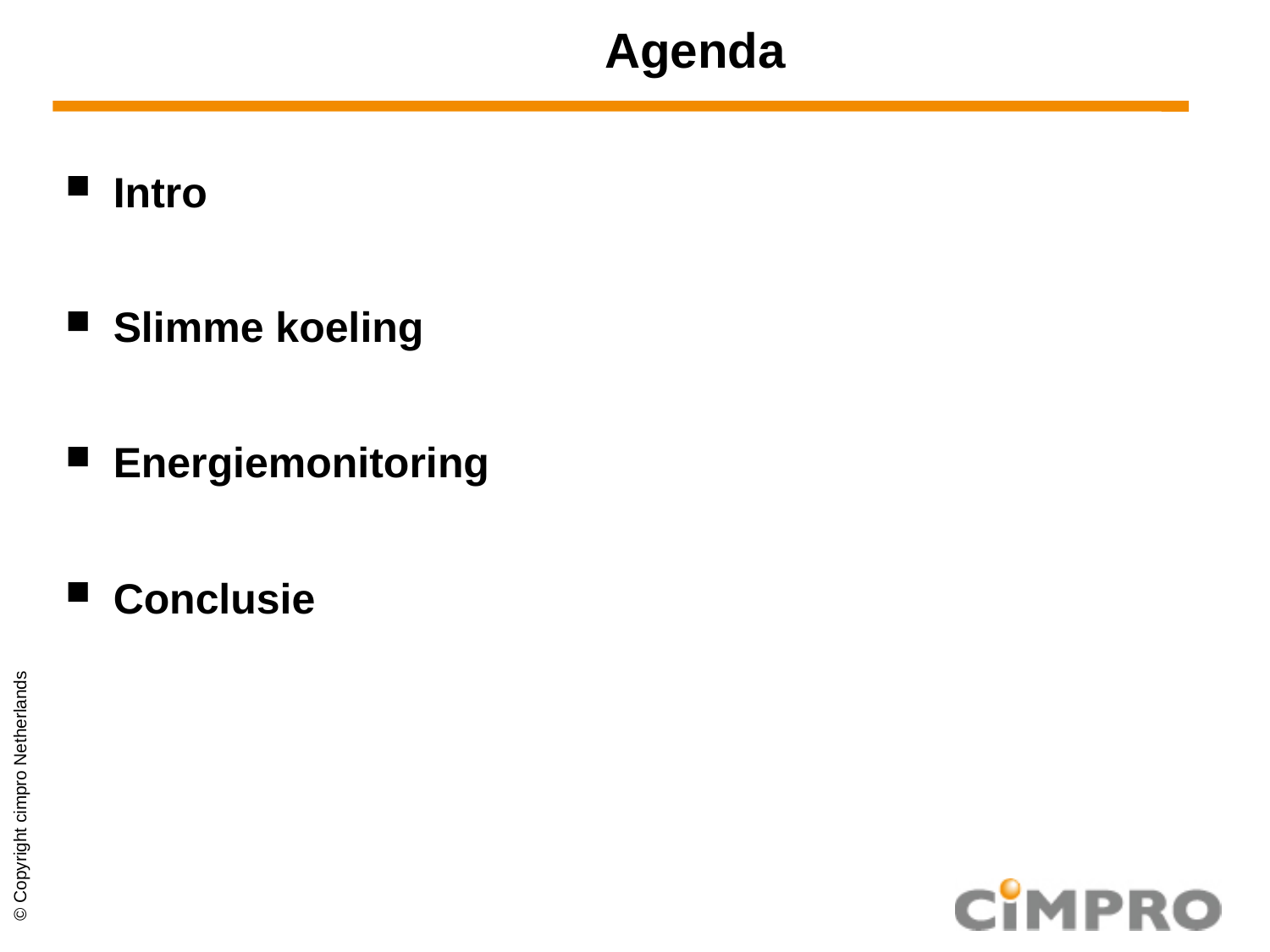

# Agenda
Intro

Slimme koeling

Energiemonitoring

Conclusie